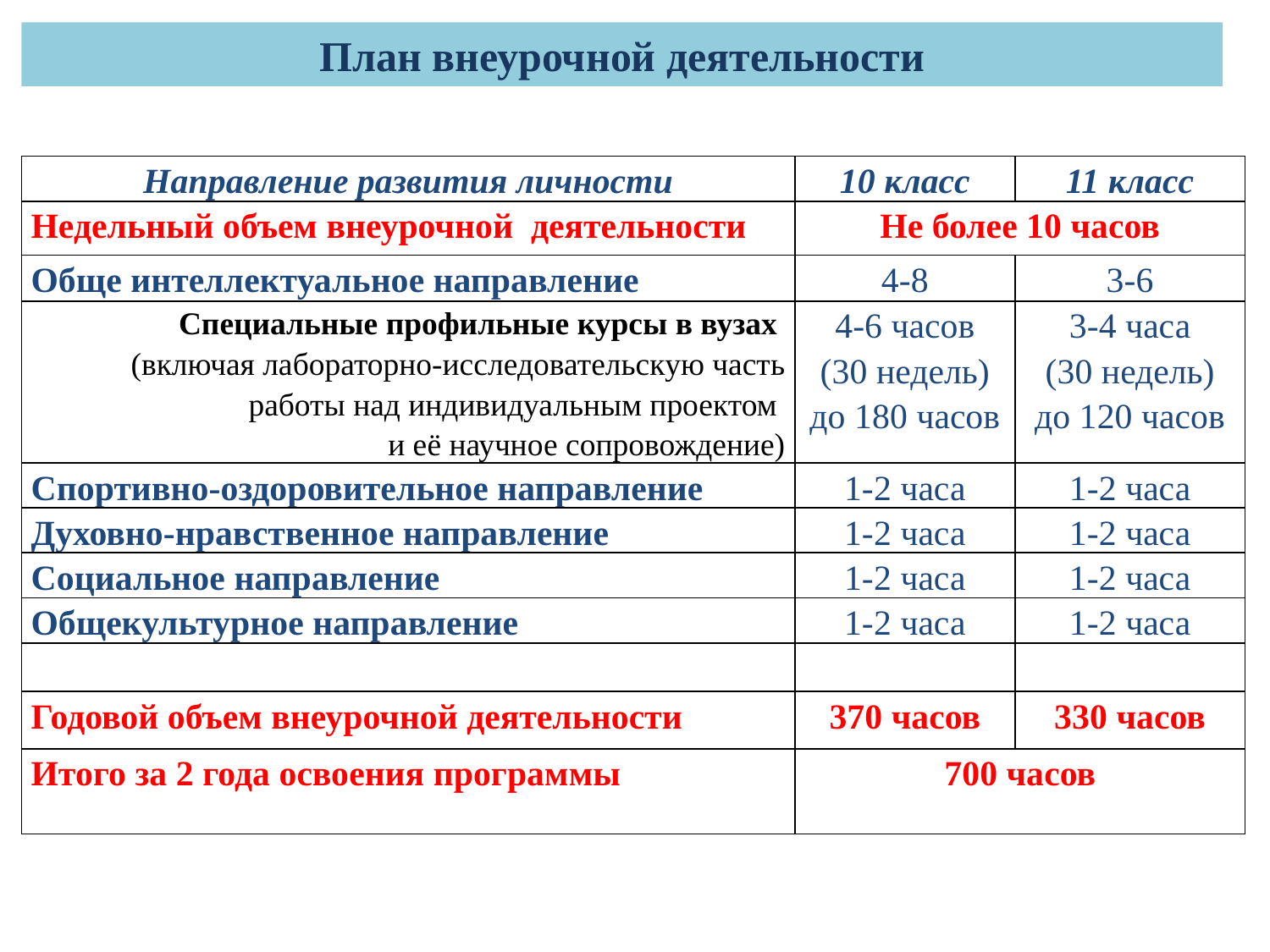

План внеурочной деятельности
| Направление развития личности | 10 класс | 11 класс |
| --- | --- | --- |
| Недельный объем внеурочной деятельности | Не более 10 часов |  |
| Обще интеллектуальное направление | 4-8 | 3-6 |
| Специальные профильные курсы в вузах (включая лабораторно-исследовательскую часть работы над индивидуальным проектом и её научное сопровождение) | 4-6 часов (30 недель) до 180 часов | 3-4 часа (30 недель) до 120 часов |
| Спортивно-оздоровительное направление | 1-2 часа | 1-2 часа |
| Духовно-нравственное направление | 1-2 часа | 1-2 часа |
| Социальное направление | 1-2 часа | 1-2 часа |
| Общекультурное направление | 1-2 часа | 1-2 часа |
|  |  |  |
| Годовой объем внеурочной деятельности | 370 часов | 330 часов |
| Итого за 2 года освоения программы | 700 часов |  |